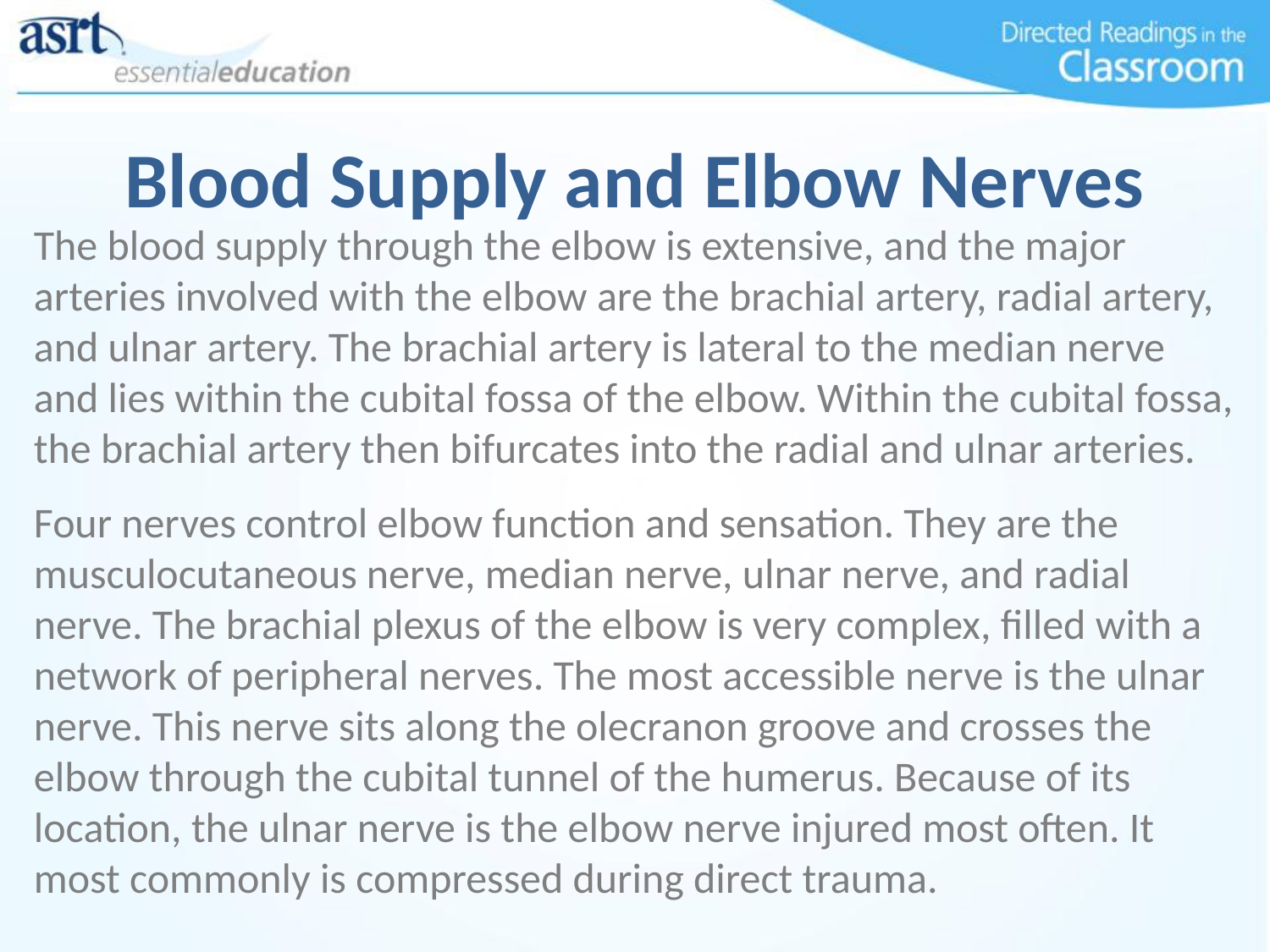

# Blood Supply and Elbow Nerves
The blood supply through the elbow is extensive, and the major arteries involved with the elbow are the brachial artery, radial artery, and ulnar artery. The brachial artery is lateral to the median nerve and lies within the cubital fossa of the elbow. Within the cubital fossa, the brachial artery then bifurcates into the radial and ulnar arteries.
Four nerves control elbow function and sensation. They are the musculocutaneous nerve, median nerve, ulnar nerve, and radial nerve. The brachial plexus of the elbow is very complex, filled with a network of peripheral nerves. The most accessible nerve is the ulnar nerve. This nerve sits along the olecranon groove and crosses the elbow through the cubital tunnel of the humerus. Because of its location, the ulnar nerve is the elbow nerve injured most often. It most commonly is compressed during direct trauma.